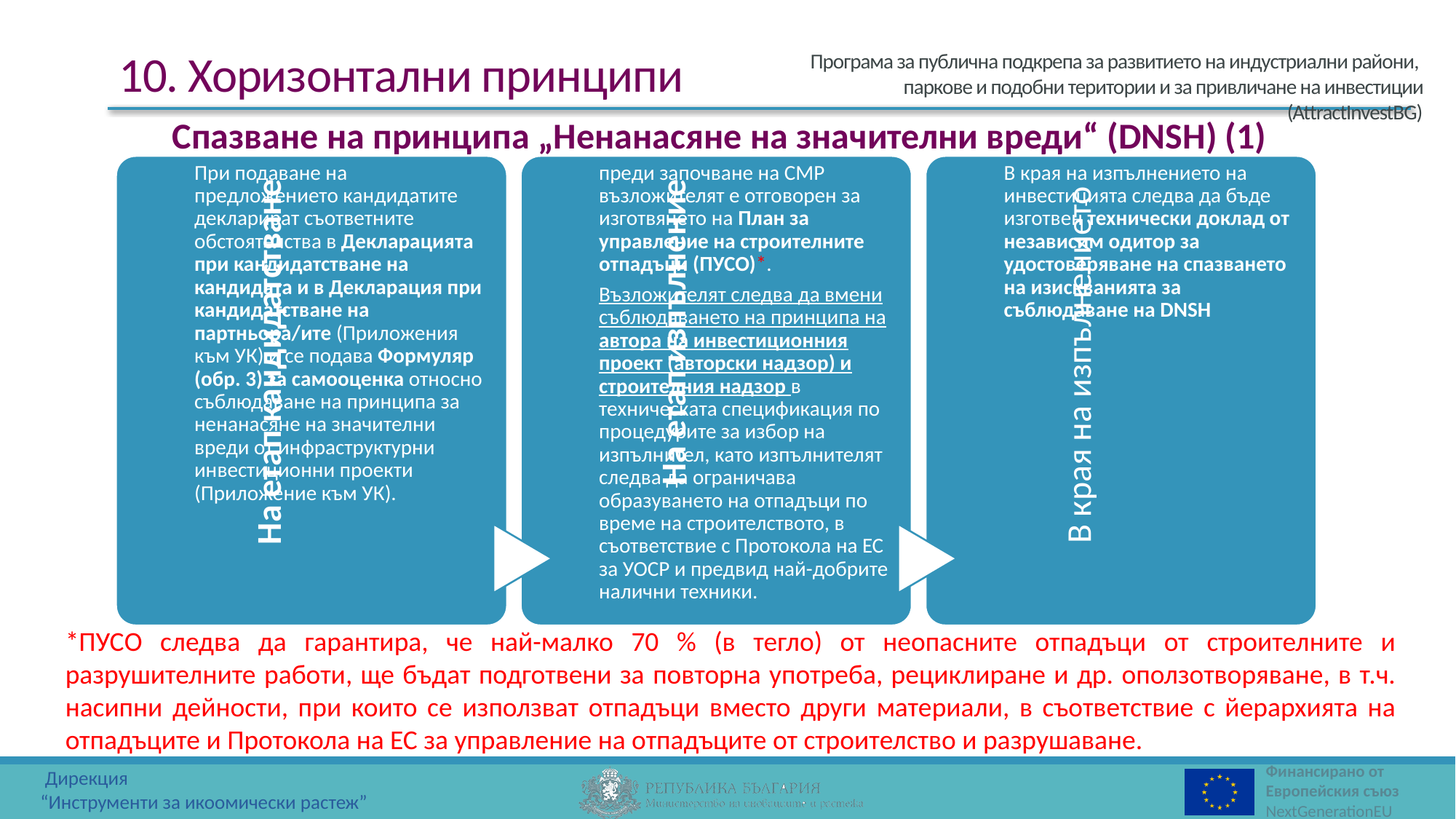

10. Хоризонтални принципи
Спазване на принципа „Ненанасяне на значителни вреди“ (DNSH) (1)
На етап кандидатстване
При подаване на предложението кандидатите декларират съответните обстоятелства в Декларацията при кандидатстване на кандидата и в Декларация при кандидатстване на партньора/ите (Приложения към УК) и се подава Формуляр (обр. 3) за самооценка относно съблюдаване на принципа за ненанасяне на значителни вреди от инфраструктурни инвестиционни проекти (Приложение към УК).
На етап изпълнение
преди започване на СМР възложителят е отговорен за изготвянето на План за управление на строителните отпадъци (ПУСО)*.
Възложителят следва да вмени съблюдаването на принципа на автора на инвестиционния проект (авторски надзор) и строителния надзор в техническата спецификация по процедурите за избор на изпълнител, като изпълнителят следва да ограничава образуването на отпадъци по време на строителството, в съответствие с Протокола на ЕС за УОСР и предвид най-добрите налични техники.
В края на изпълнението
В края на изпълнението на инвестицията следва да бъде изготвен технически доклад от независим одитор за удостоверяване на спазването на изискванията за съблюдаване на DNSH
*ПУСО следва да гарантира, че най-малко 70 % (в тегло) от неопасните отпадъци от строителните и разрушителните работи, ще бъдат подготвени за повторна употреба, рециклиране и др. оползотворяване, в т.ч. насипни дейности, при които се използват отпадъци вместо други материали, в съответствие с йерархията на отпадъците и Протокола на ЕС за управление на отпадъците от строителство и разрушаване.